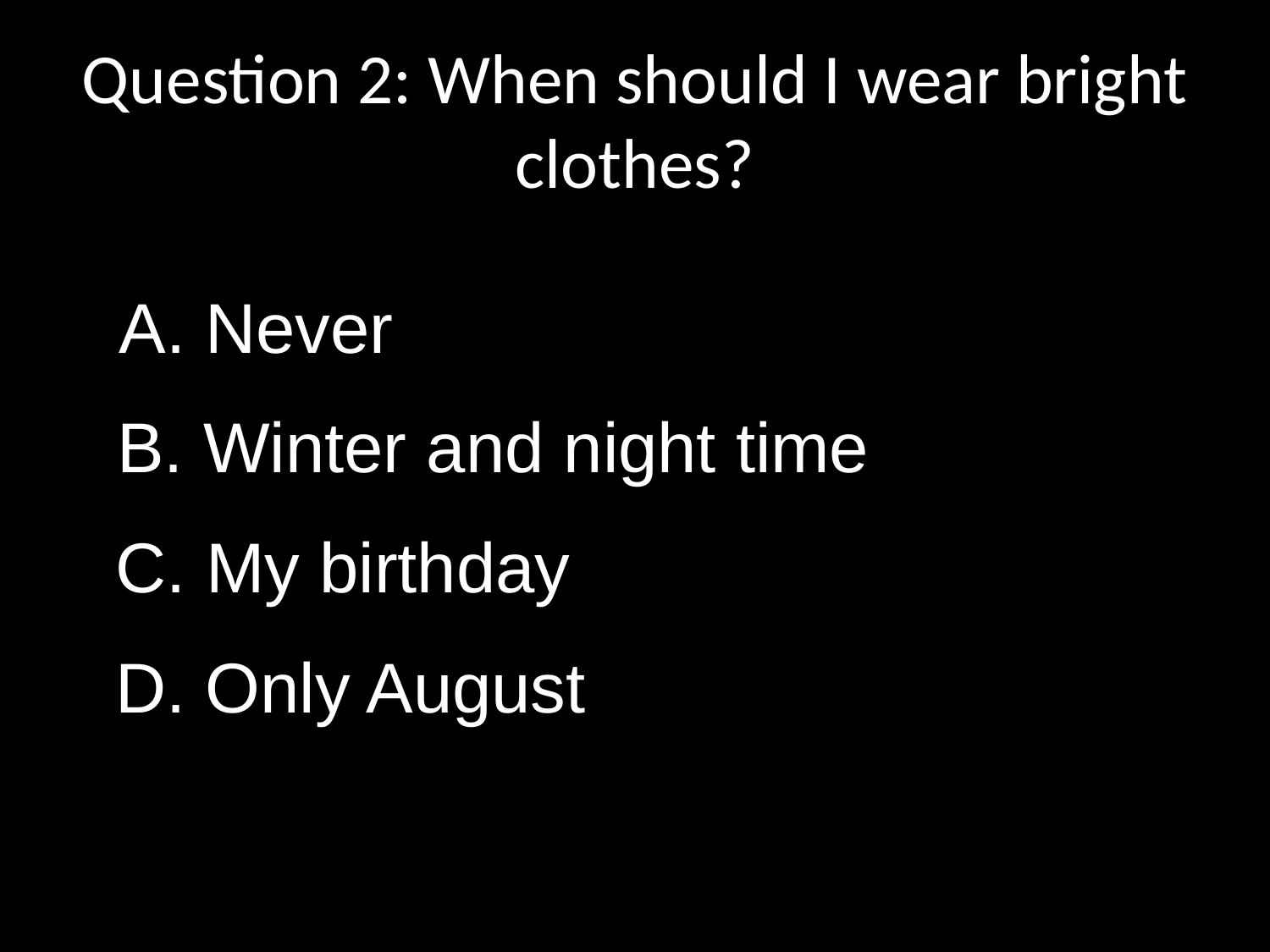

# Question 2: When should I wear bright clothes?
A. Never
B. Winter and night time
C. My birthday
D. Only August